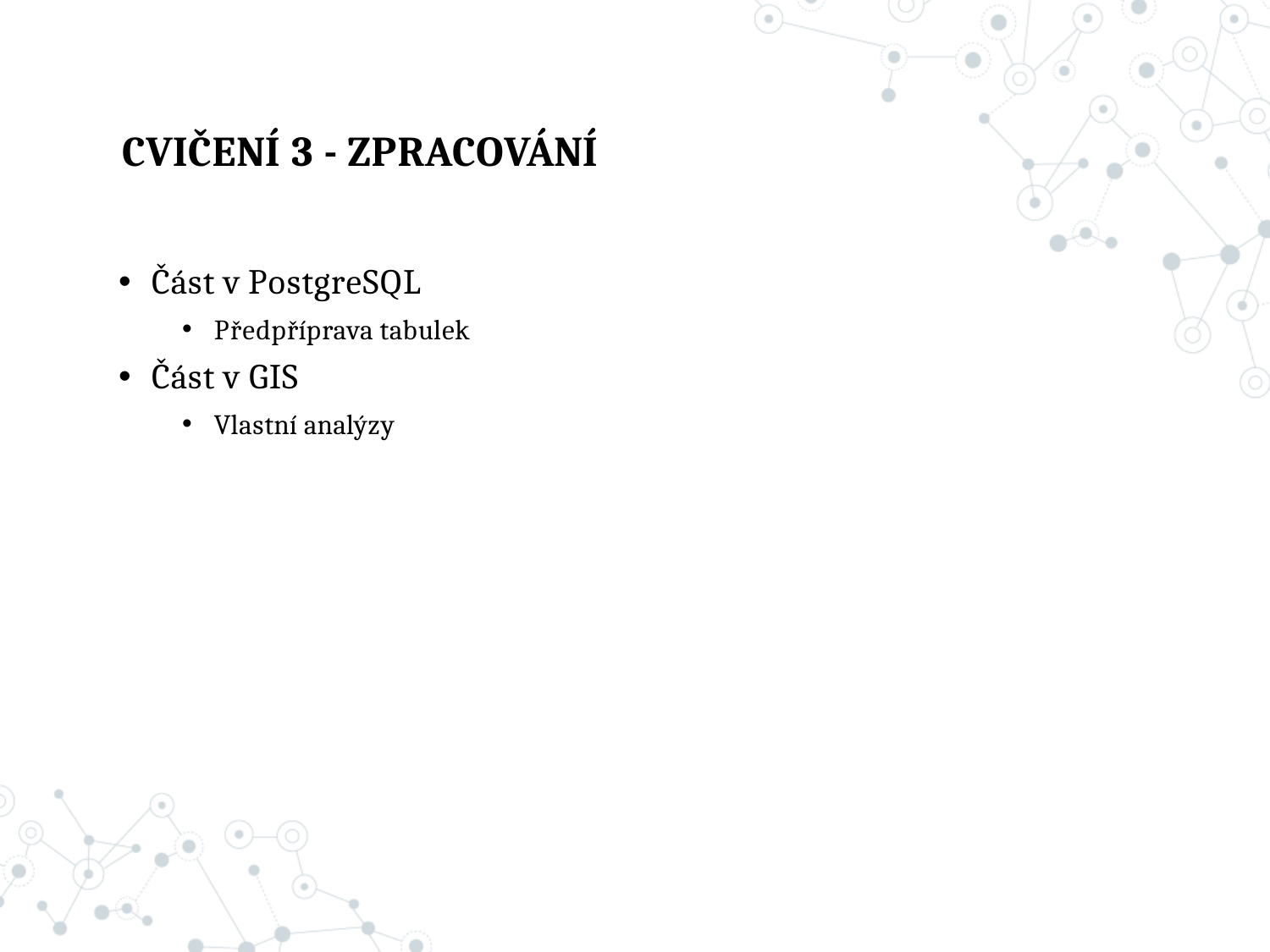

# CVIČENÍ 3 - ZPRACOVÁNÍ
Část v PostgreSQL
Předpříprava tabulek
Část v GIS
Vlastní analýzy